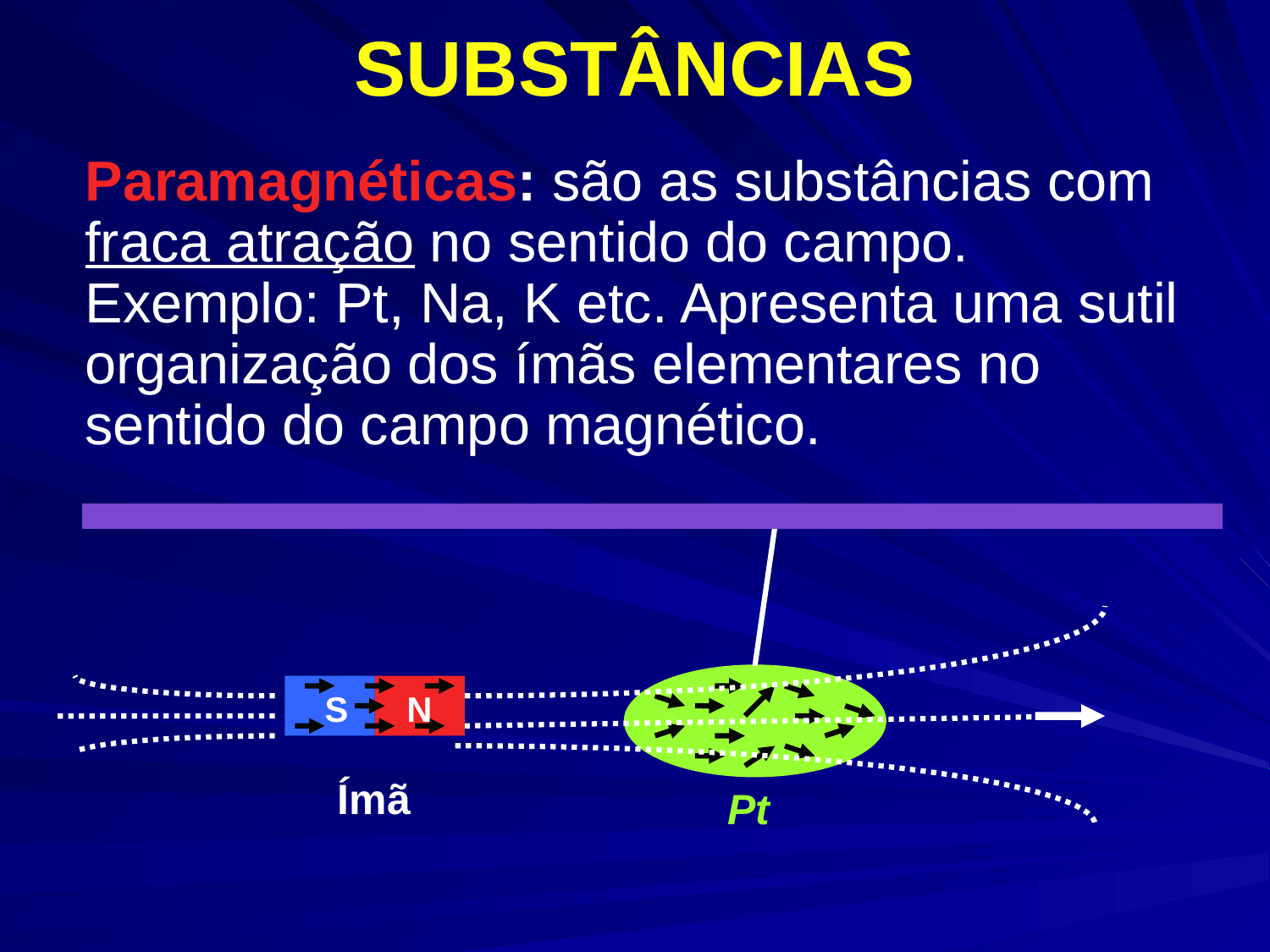

# SUBSTÂNCIAS
	Paramagnéticas: são as substâncias com fraca atração no sentido do campo. Exemplo: Pt, Na, K etc. Apresenta uma sutil organização dos ímãs elementares no sentido do campo magnético.

S      N

Ímã
Pt